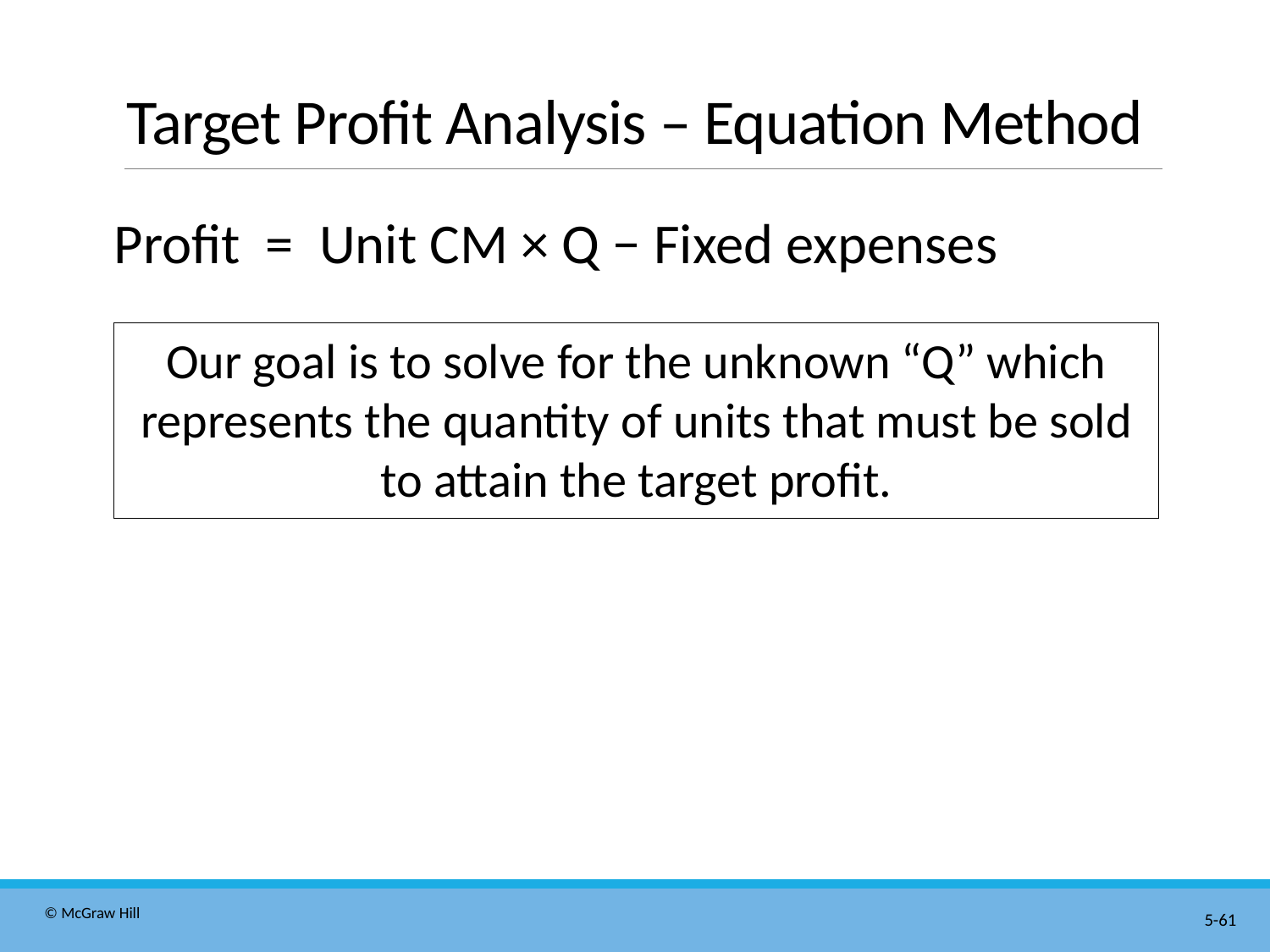

# Target Profit Analysis – Equation Method
Profit  =  Unit C M × Q − Fixed expenses
Our goal is to solve for the unknown “Q” which represents the quantity of units that must be sold to attain the target profit.